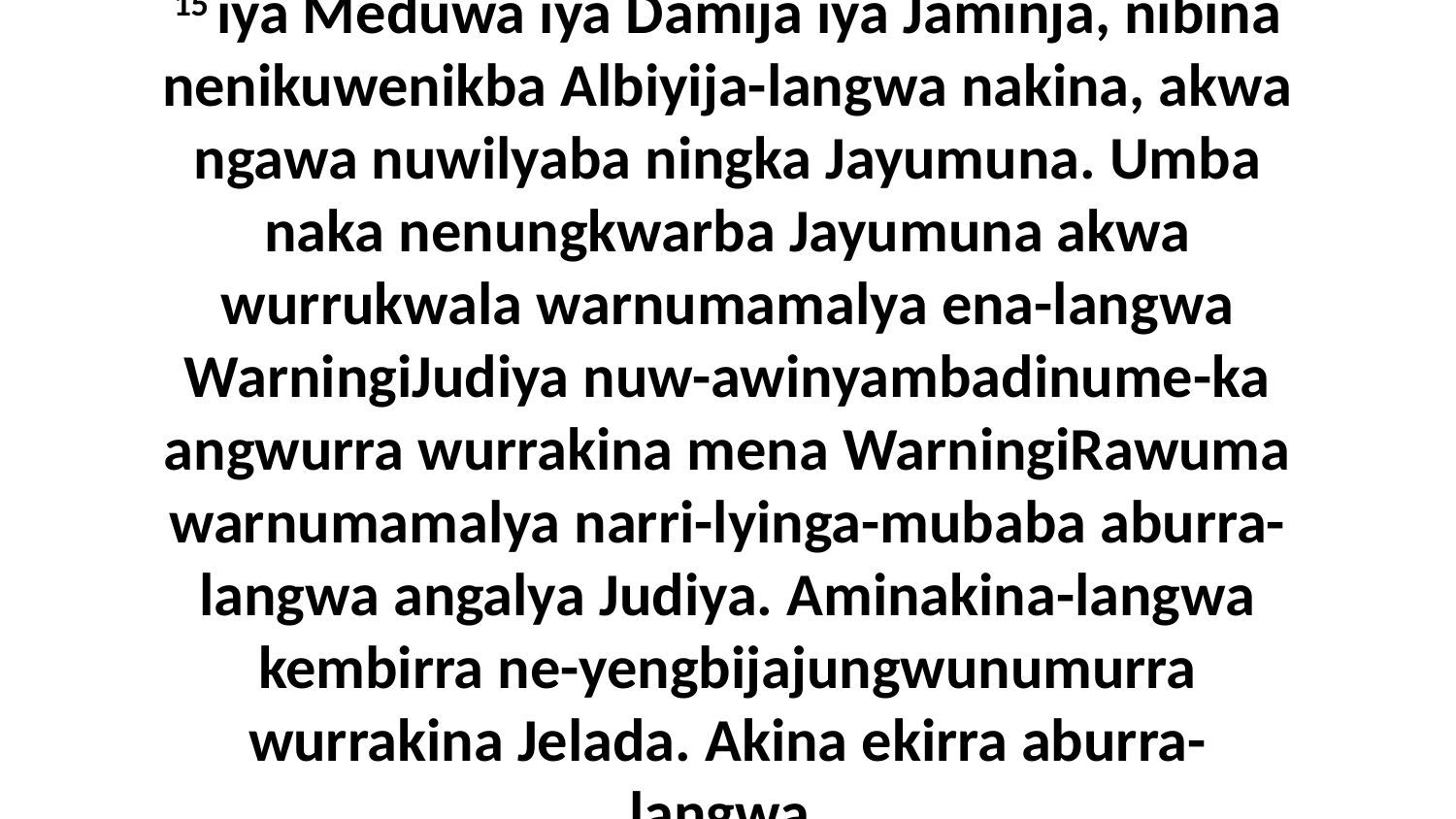

15 iya Meduwa iya Damija iya Jaminja, nibina nenikuwenikba Albiyija-langwa nakina, akwa ngawa nuwilyaba ningka Jayumuna. Umba naka nenungkwarba Jayumuna akwa wurrukwala warnumamalya ena-langwa WarningiJudiya nuw-awinyambadinume-ka angwurra wurrakina mena WarningiRawuma warnumamalya narri-lyinga-mubaba aburra-langwa angalya Judiya. Aminakina-langwa kembirra ne-yengbijajungwunumurra wurrakina Jelada. Akina ekirra aburra-langwa.